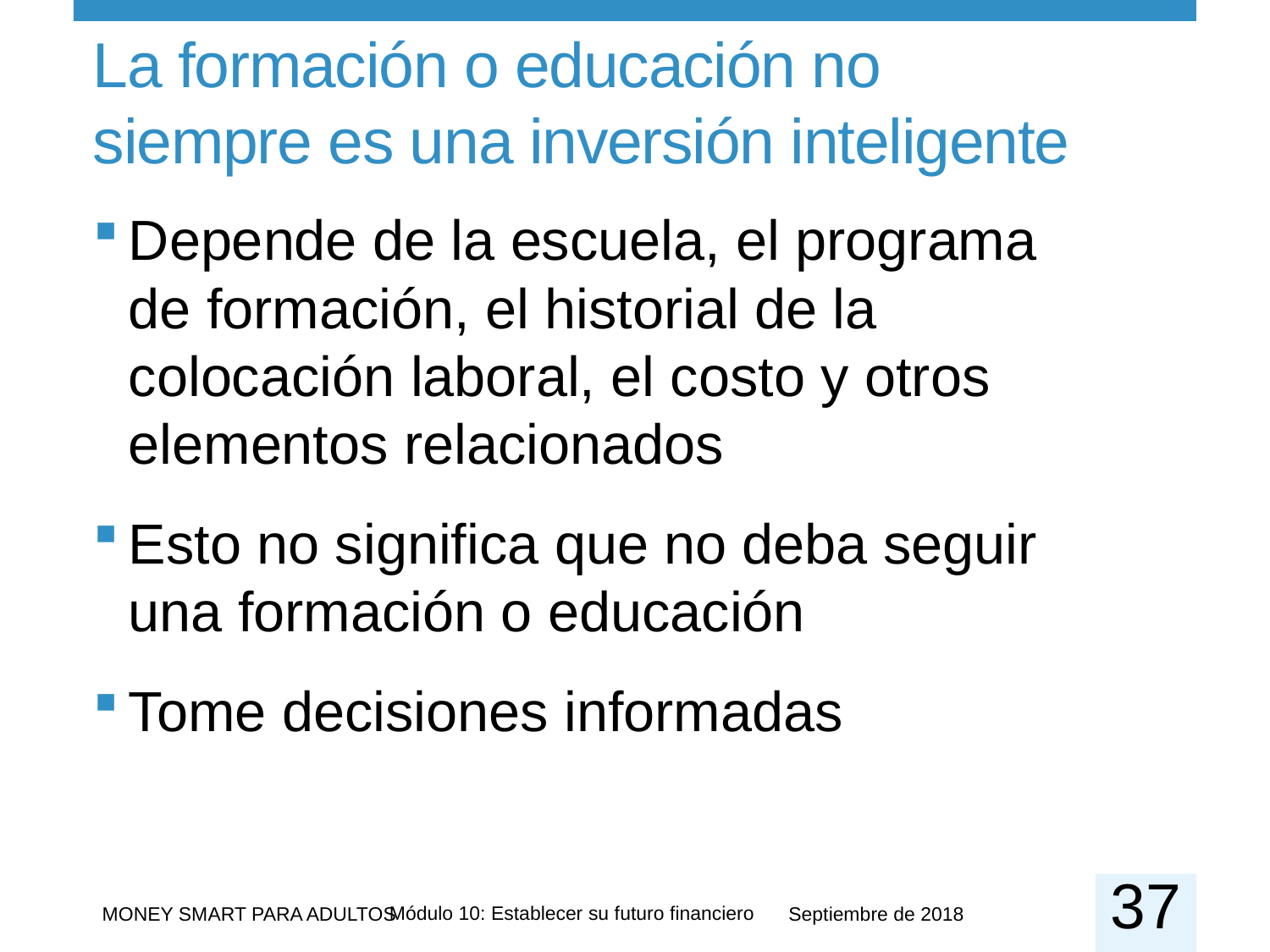

# La formación o educación no siempre es una inversión inteligente
Depende de la escuela, el programa de formación, el historial de la colocación laboral, el costo y otros elementos relacionados
Esto no significa que no deba seguir una formación o educación
Tome decisiones informadas
37